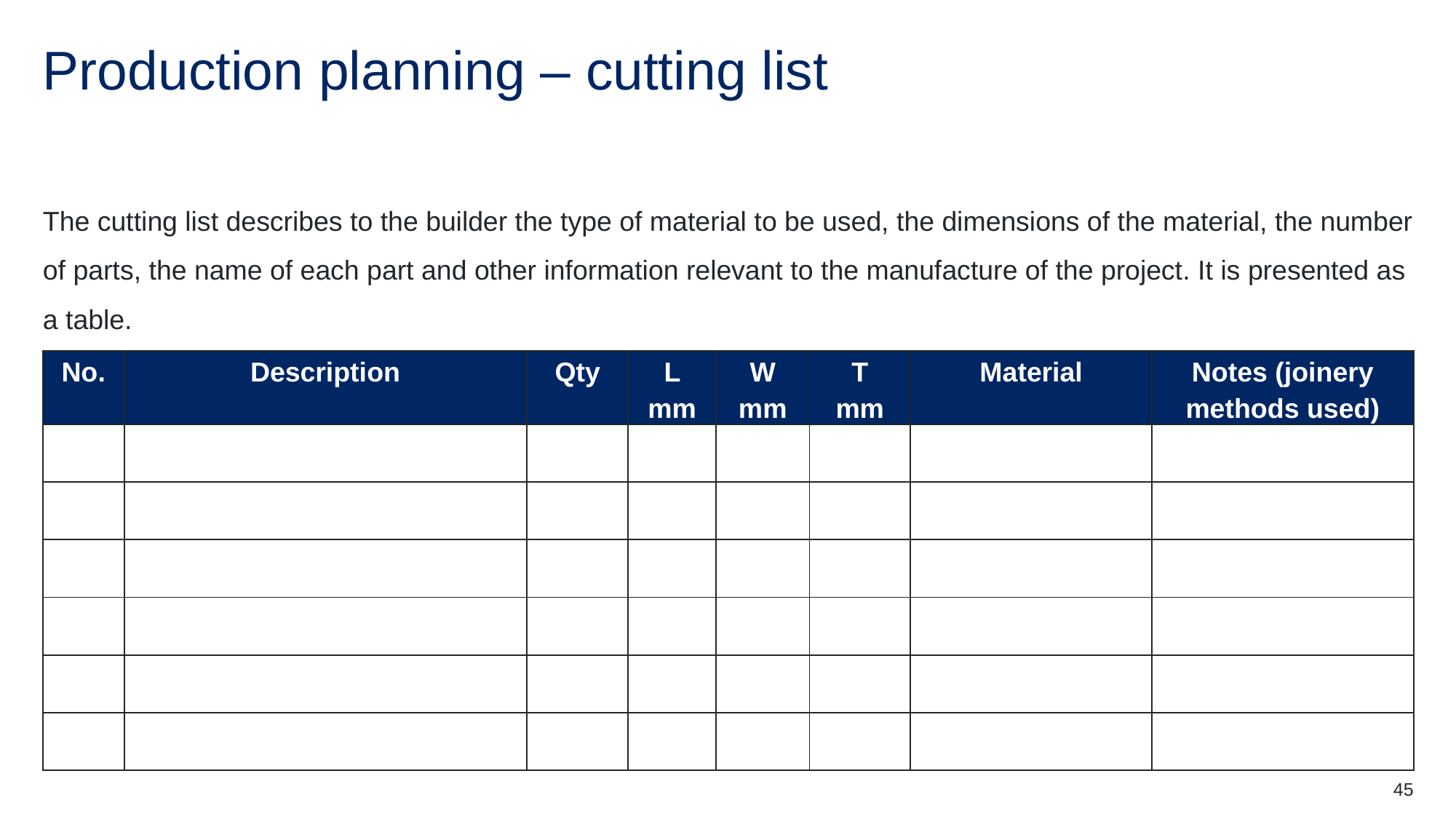

# Production planning – cutting list
The cutting list describes to the builder the type of material to be used, the dimensions of the material, the number of parts, the name of each part and other information relevant to the manufacture of the project. It is presented as a table.

| No. | Description | Qty | L mm | W mm | T mm | Material | Notes (joinery methods used) |
| --- | --- | --- | --- | --- | --- | --- | --- |
|  |  |  |  |  |  |  |  |
|  |  |  |  |  |  |  |  |
|  |  |  |  |  |  |  |  |
|  |  |  |  |  |  |  |  |
|  |  |  |  |  |  |  |  |
|  |  |  |  |  |  |  |  |
45